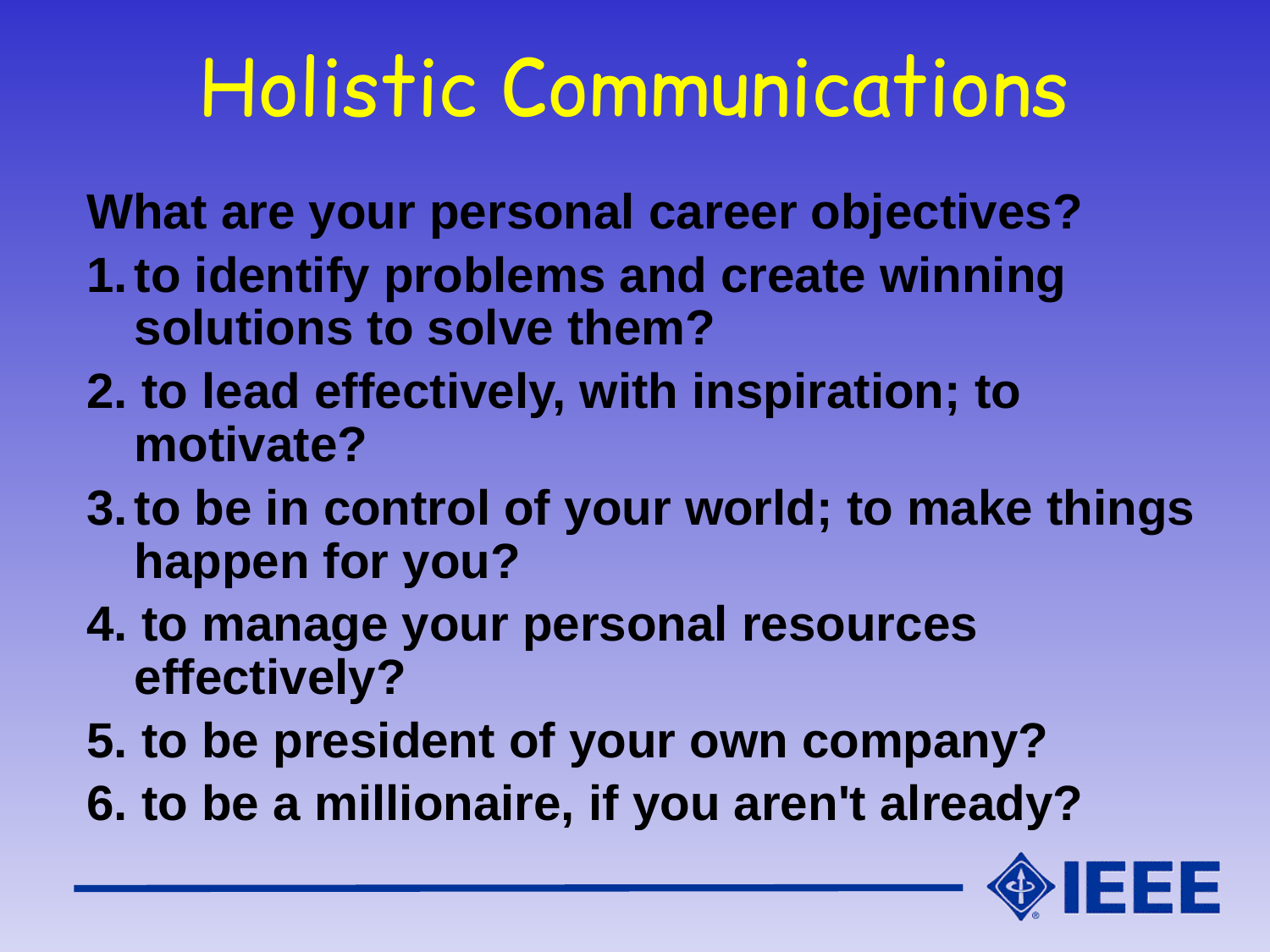

# Holistic Communications
What are your personal career objectives?
1.	to identify problems and create winning solutions to solve them?
2. to lead effectively, with inspiration; to motivate?
3.	to be in control of your world; to make things happen for you?
4. to manage your personal resources effectively?
5. to be president of your own company?
6. to be a millionaire, if you aren't already?